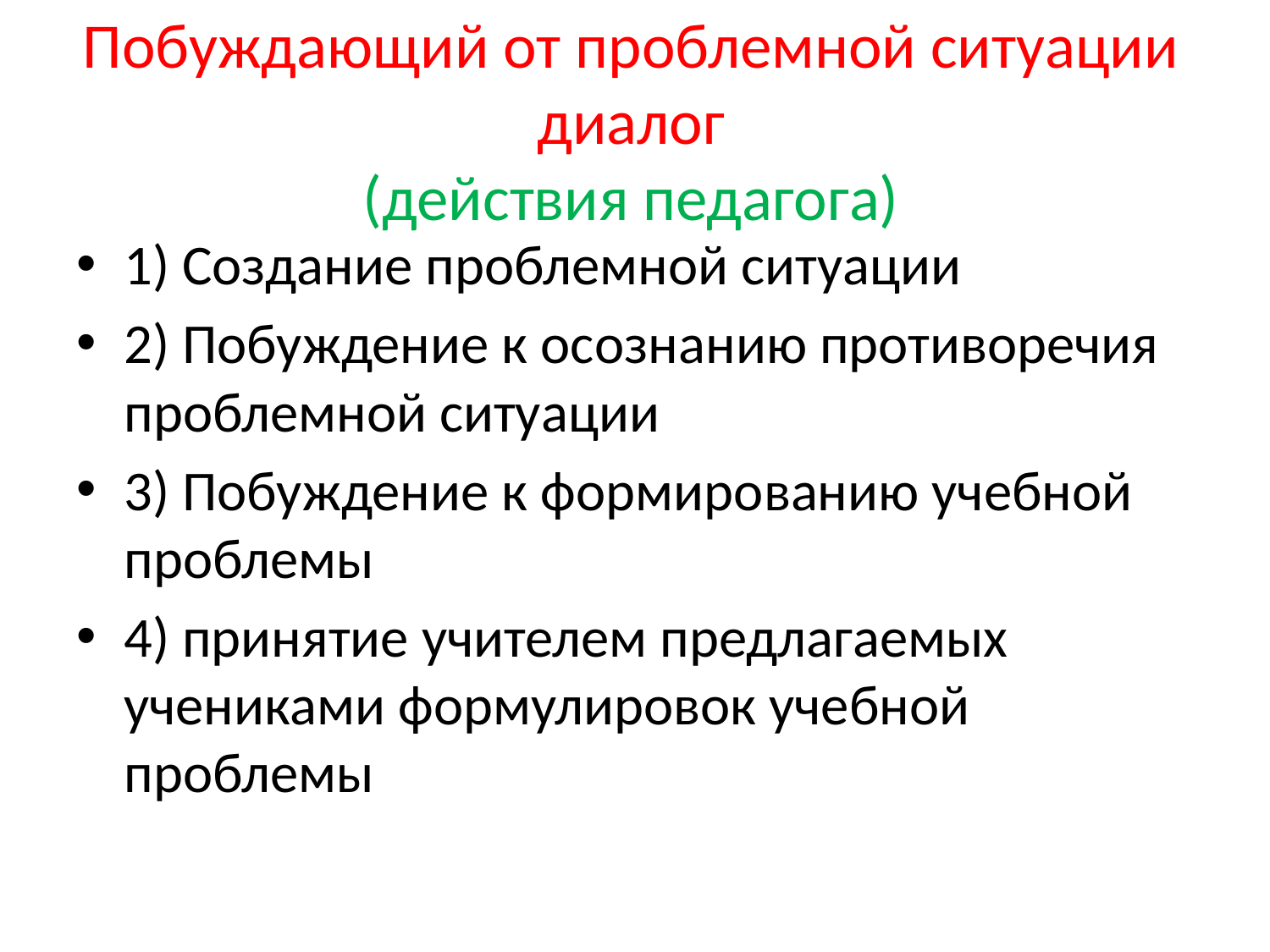

# Побуждающий от проблемной ситуации диалог (действия педагога)
1) Создание проблемной ситуации
2) Побуждение к осознанию противоречия проблемной ситуации
3) Побуждение к формированию учебной проблемы
4) принятие учителем предлагаемых учениками формулировок учебной проблемы